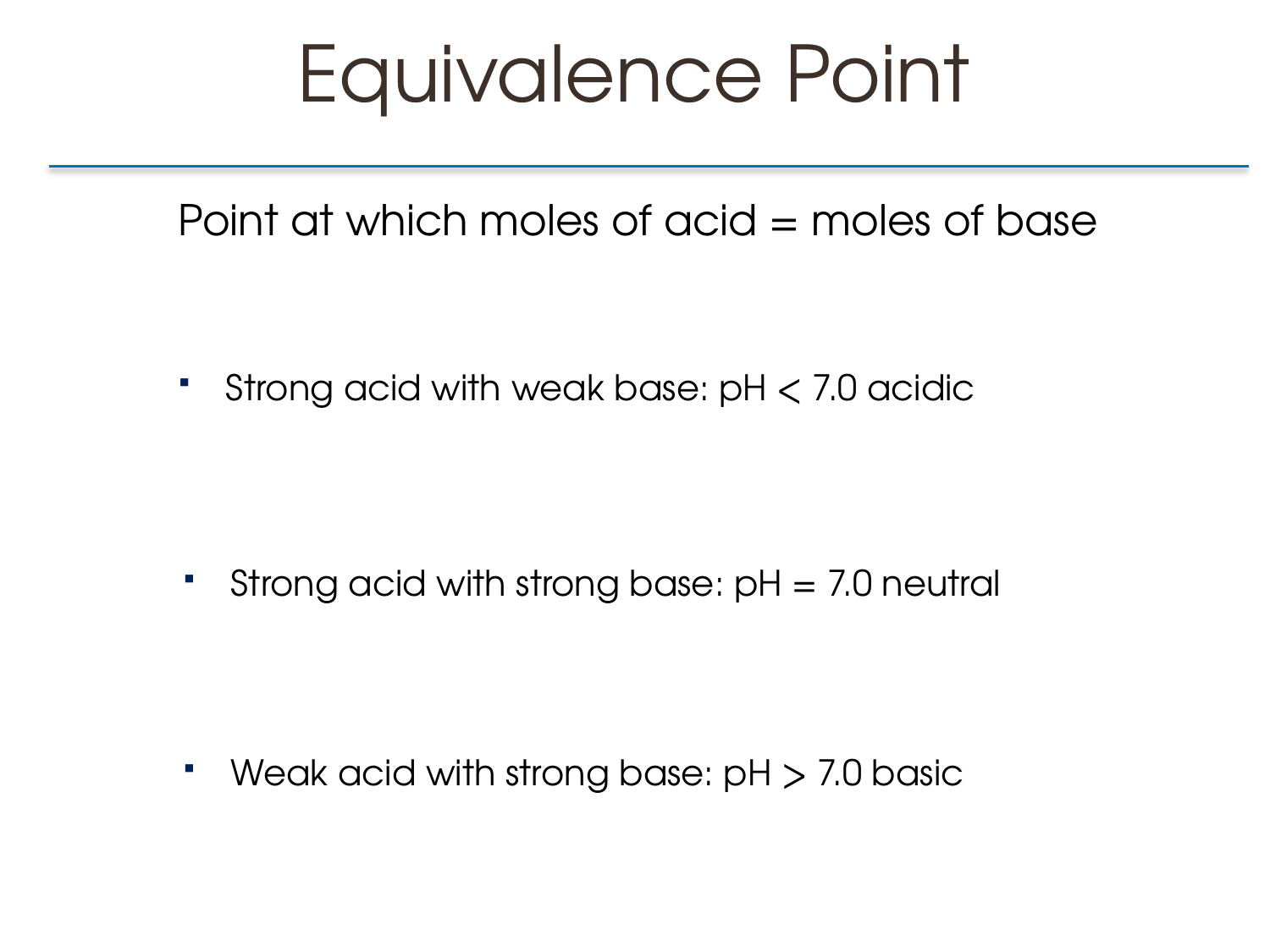

Equivalence Point
Point at which moles of acid = moles of base
Strong acid with weak base: pH < 7.0 acidic
Strong acid with strong base: pH = 7.0 neutral
Weak acid with strong base: pH > 7.0 basic